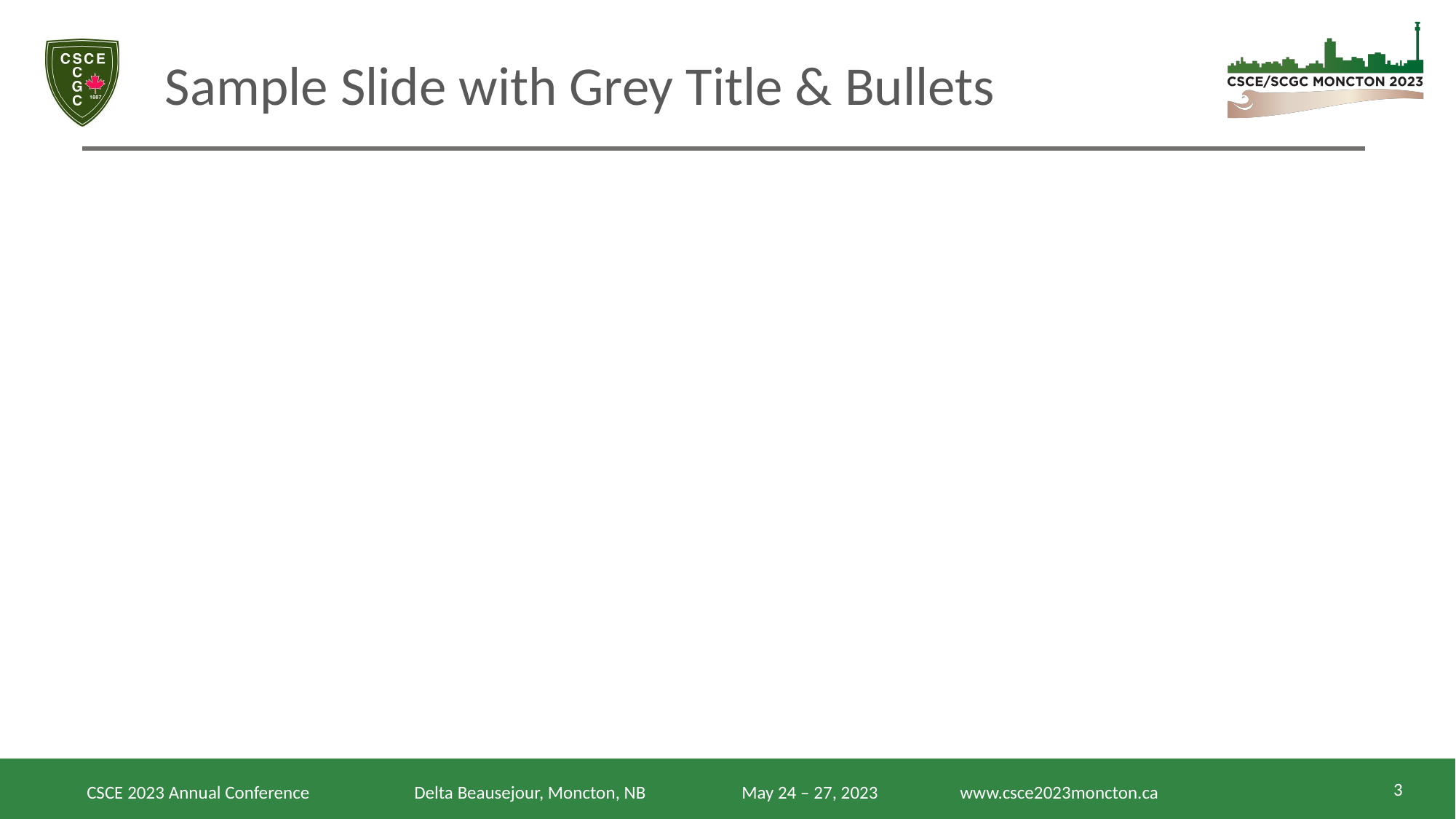

# Sample Slide with Grey Title & Bullets

3